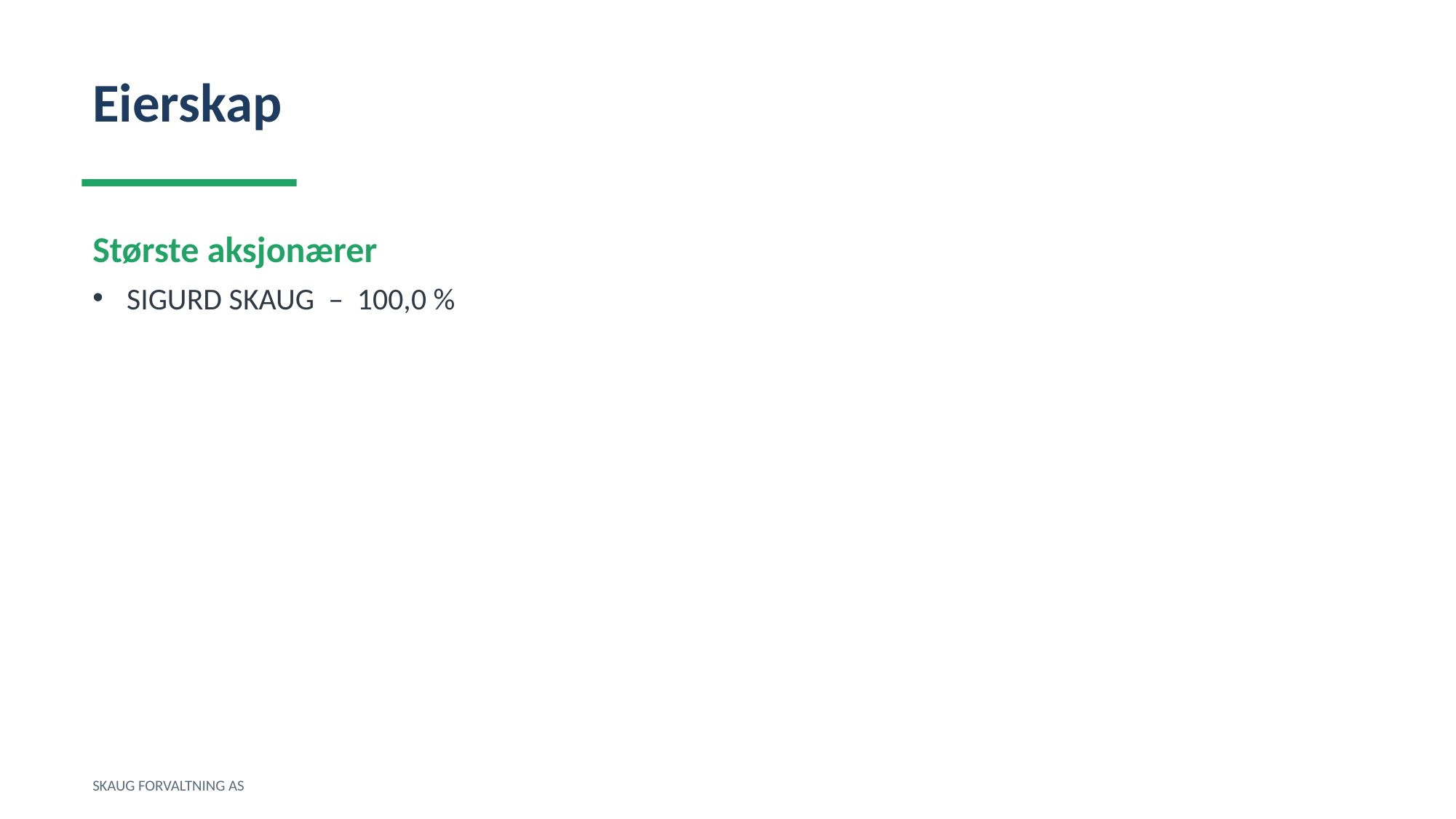

Eierskap

Største aksjonærer
SIGURD SKAUG  –  100,0 %
SKAUG FORVALTNING AS